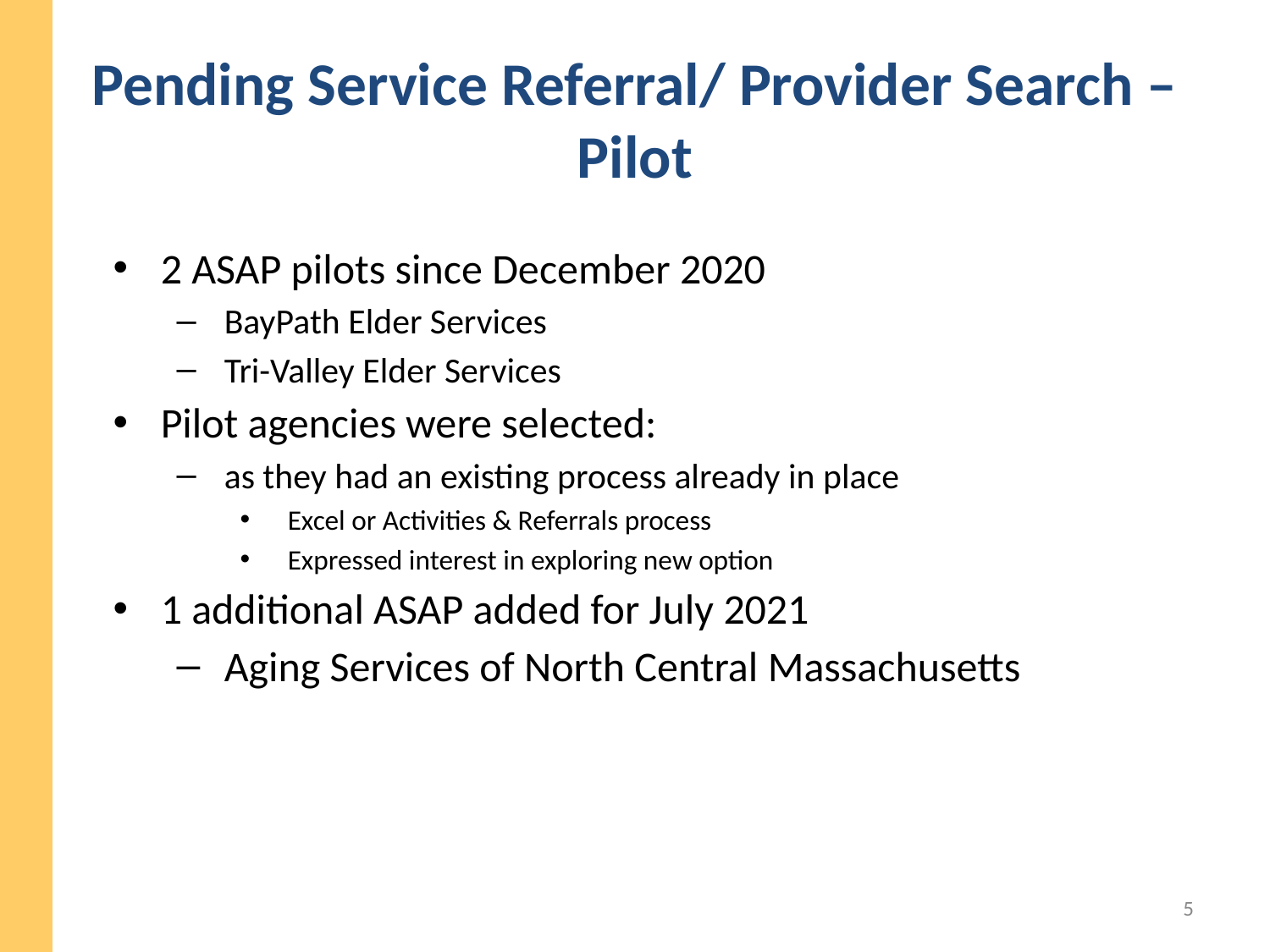

# Pending Service Referral/ Provider Search – Pilot
2 ASAP pilots since December 2020
BayPath Elder Services
Tri-Valley Elder Services
Pilot agencies were selected:
as they had an existing process already in place
Excel or Activities & Referrals process
Expressed interest in exploring new option
1 additional ASAP added for July 2021
Aging Services of North Central Massachusetts

5